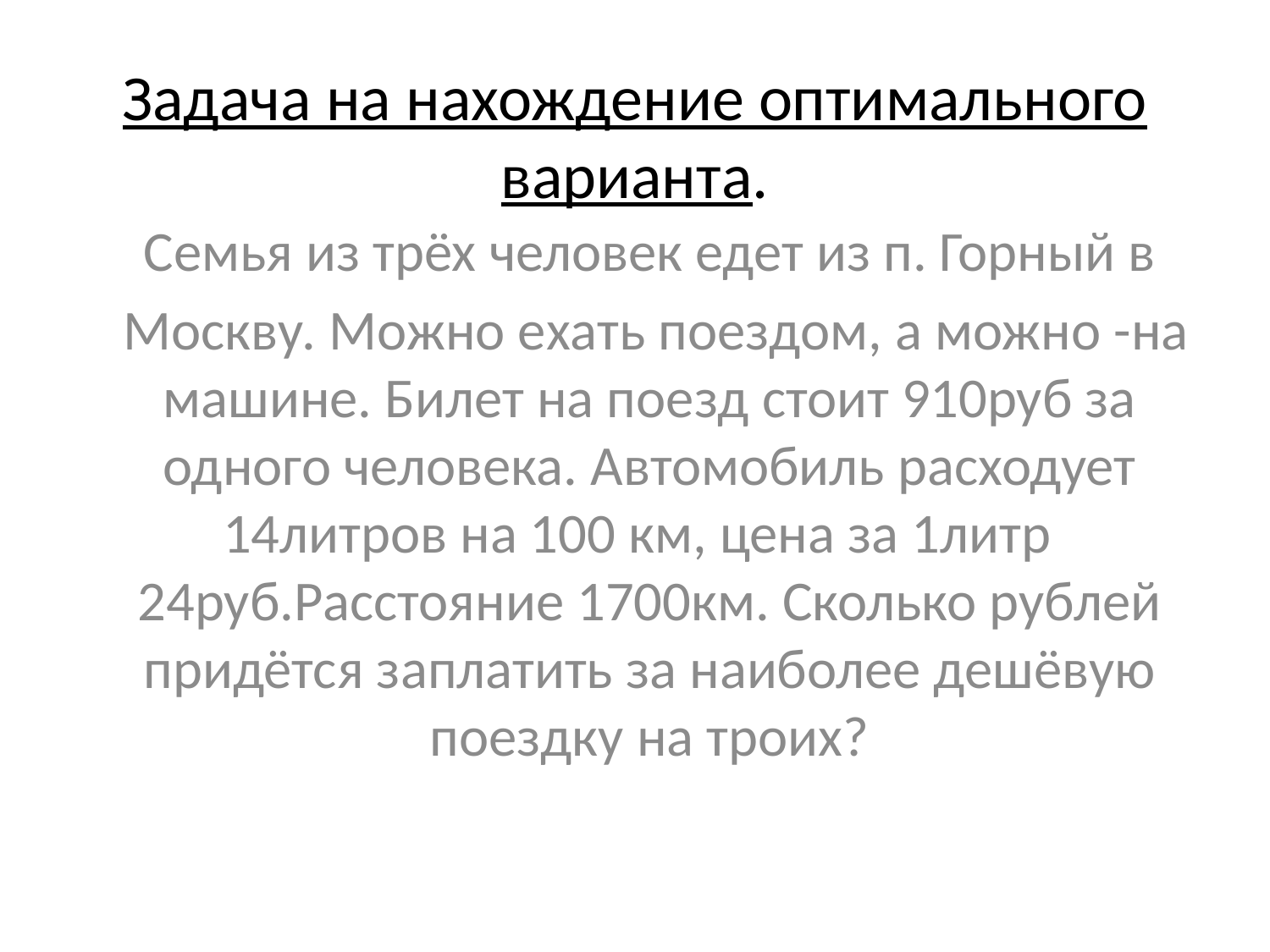

# Задача на нахождение оптимального варианта.
Семья из трёх человек едет из п. Горный в
 Москву. Можно ехать поездом, а можно -на машине. Билет на поезд стоит 910руб за одного человека. Автомобиль расходует 14литров на 100 км, цена за 1литр   24руб.Расстояние 1700км. Сколько рублей придётся заплатить за наиболее дешёвую поездку на троих?